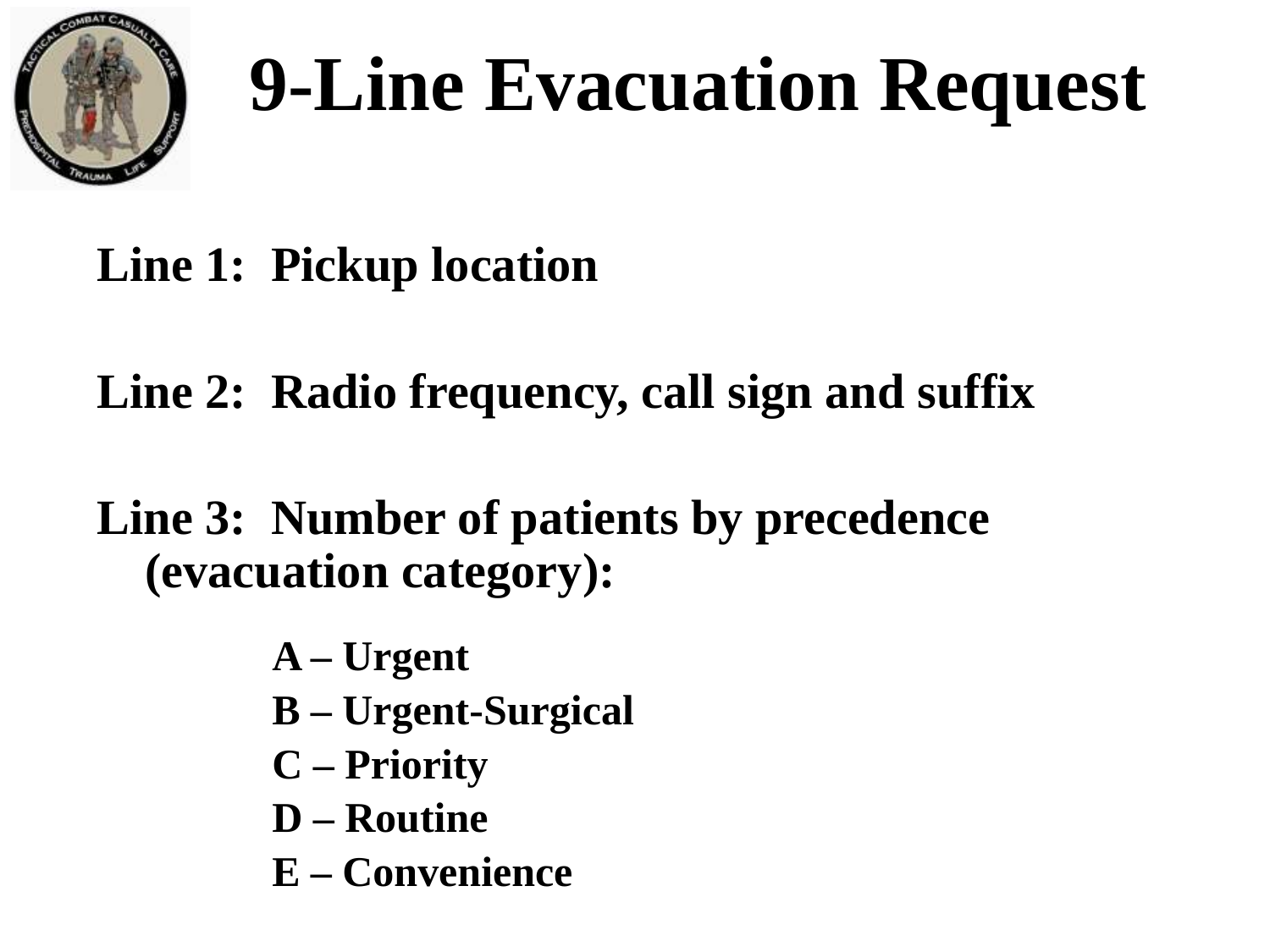

# 9-Line Evacuation Request
Line 1:  Pickup location

Line 2:  Radio frequency, call sign and suffix

Line 3:  Number of patients by precedence 		(evacuation category):

		A – Urgent
		B – Urgent-Surgical
		C – Priority
		D – Routine
		E – Convenience